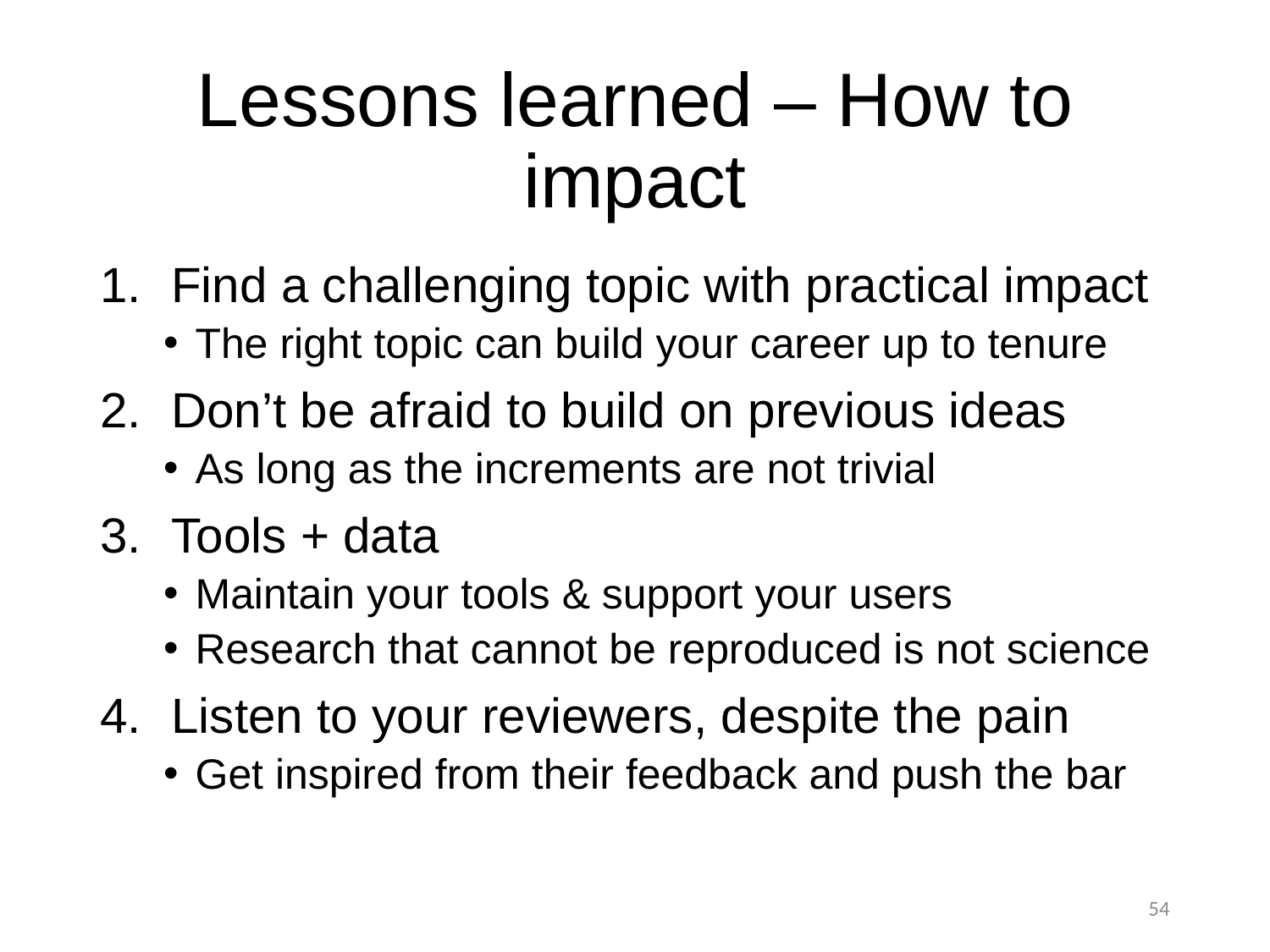

# Lessons learned – How to impact
Find a challenging topic with practical impact
The right topic can build your career up to tenure
Don’t be afraid to build on previous ideas
As long as the increments are not trivial
Tools + data
Maintain your tools & support your users
Research that cannot be reproduced is not science
Listen to your reviewers, despite the pain
Get inspired from their feedback and push the bar
54